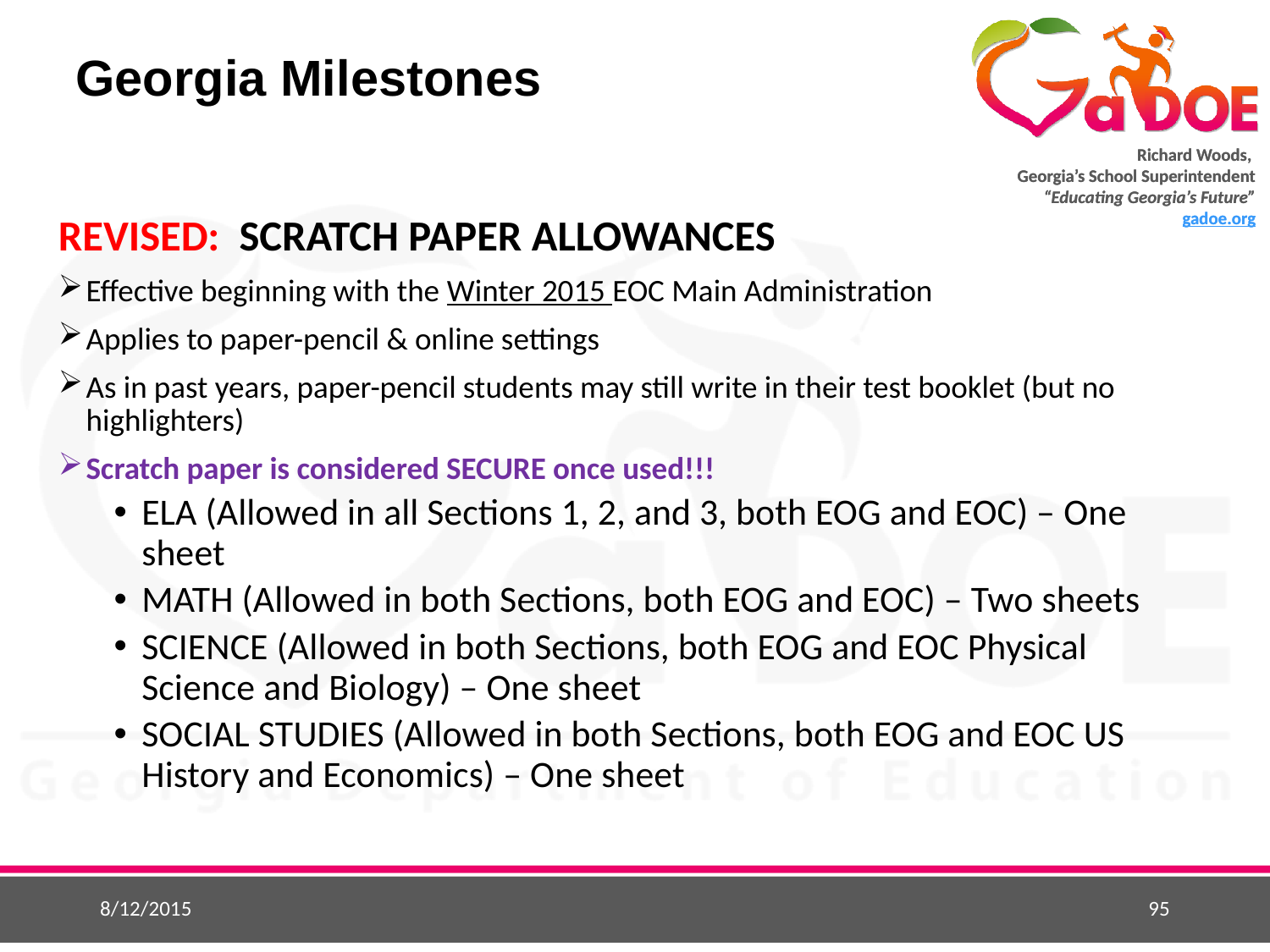

# Georgia Milestones
REVISED:  SCRATCH PAPER ALLOWANCES
Effective beginning with the Winter 2015 EOC Main Administration
Applies to paper-pencil & online settings
As in past years, paper-pencil students may still write in their test booklet (but no highlighters)
Scratch paper is considered SECURE once used!!!
ELA (Allowed in all Sections 1, 2, and 3, both EOG and EOC) – One sheet
MATH (Allowed in both Sections, both EOG and EOC) – Two sheets
SCIENCE (Allowed in both Sections, both EOG and EOC Physical Science and Biology) – One sheet
SOCIAL STUDIES (Allowed in both Sections, both EOG and EOC US History and Economics) – One sheet

8/12/2015
95